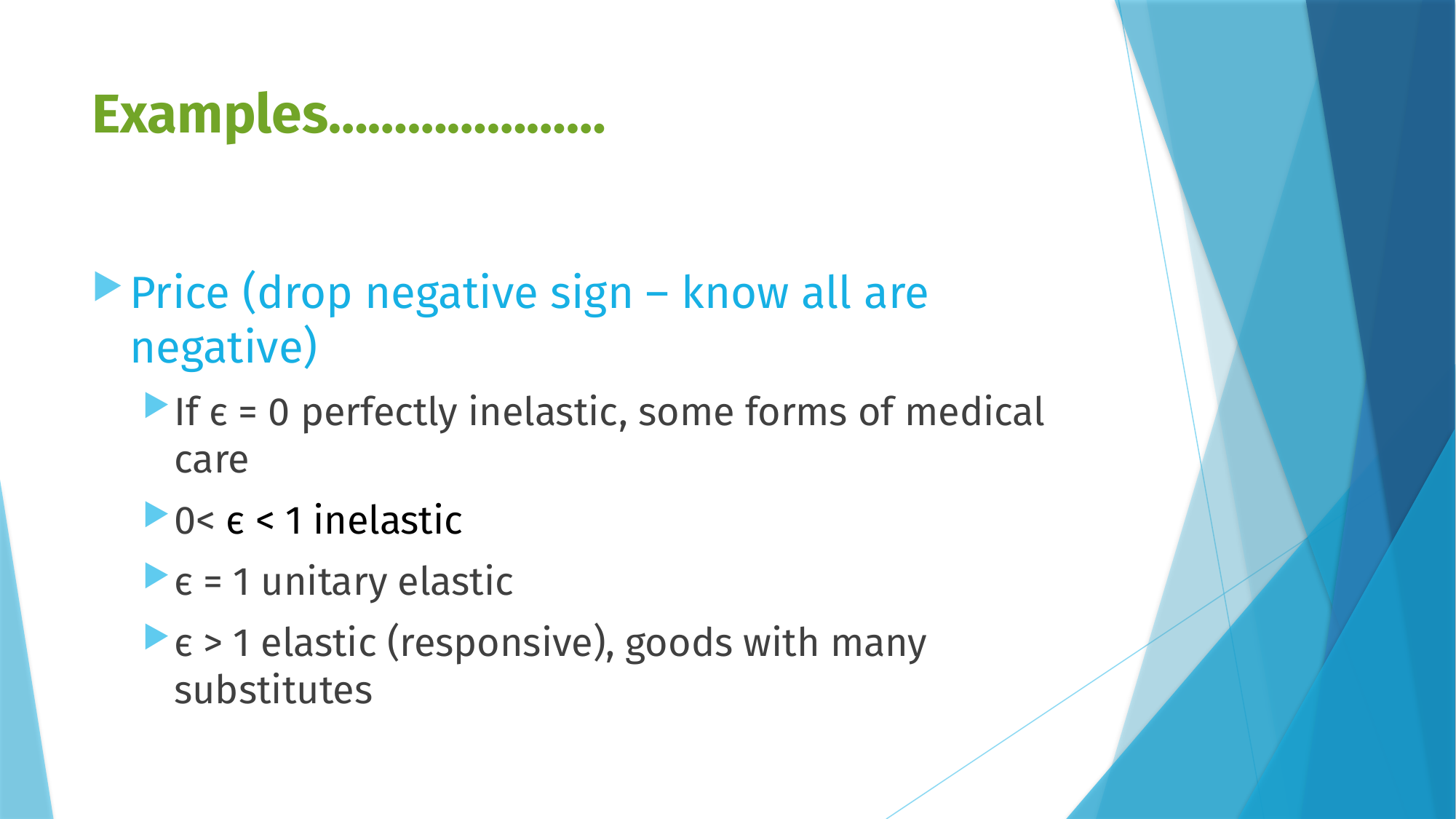

# Examples…………………
Price (drop negative sign – know all are negative)
If ϵ = 0 perfectly inelastic, some forms of medical care
0< ϵ < 1 inelastic
ϵ = 1 unitary elastic
ϵ > 1 elastic (responsive), goods with many substitutes